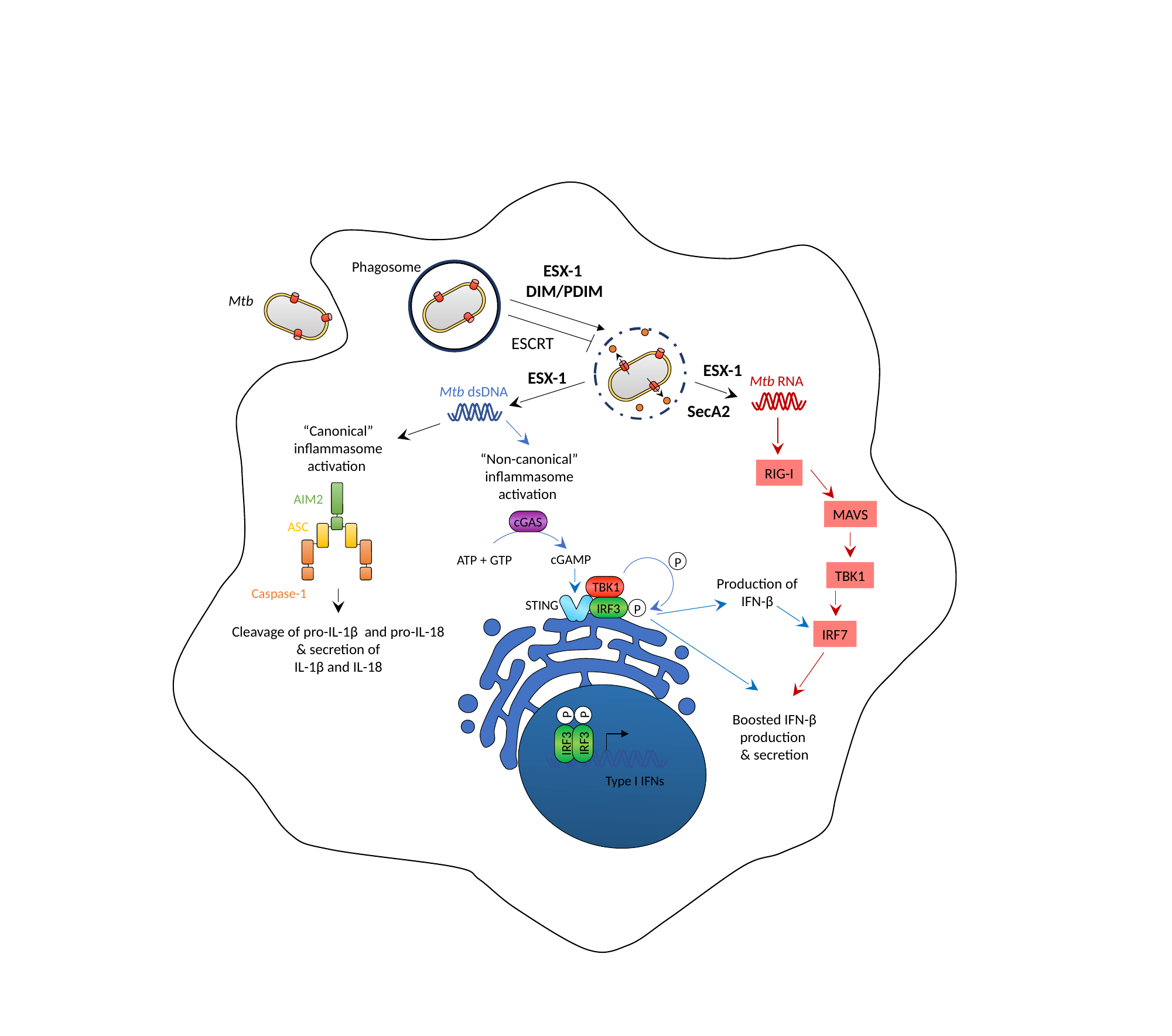

Phagosome

ESX-1
DIM/PDIM
Mtb

ESCRT

ESX-1

       SecA2
ESX-1
Mtb RNA

Mtb dsDNA

“Canonical” inflammasome activation

AIM2
ASC
Caspase-1
Cleavage of pro-IL-1β  and pro-IL-18
& secretion of
IL-1β and IL-18
“Non-canonical” inflammasome activation
RIG-I
MAVS
cGAS

cGAMP
ATP + GTP
P

TBK1
Production of
IFN-β
TBK1

STING
IRF3

P

IRF7
Boosted IFN-β
production
& secretion
IRF3

P

IRF3

P

Type I IFNs